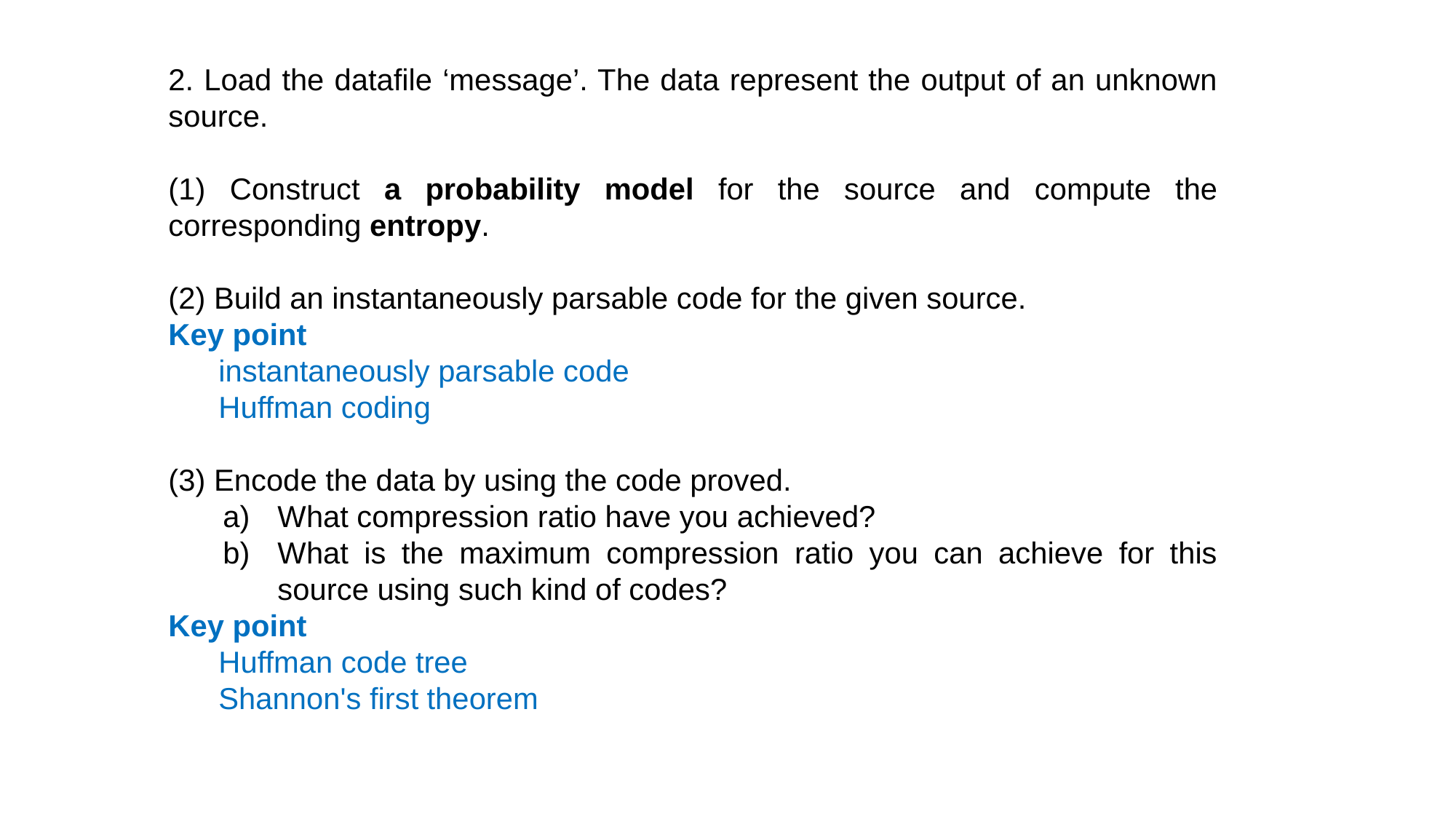

2. Load the datafile ‘message’. The data represent the output of an unknown source.

(1) Construct a probability model for the source and compute the corresponding entropy.

(2) Build an instantaneously parsable code for the given source.
Key point
      instantaneously parsable code
      Huffman coding

(3) Encode the data by using the code proved.
What compression ratio have you achieved?
What is the maximum compression ratio you can achieve for this source using such kind of codes?
Key point
      Huffman code tree
      Shannon's first theorem